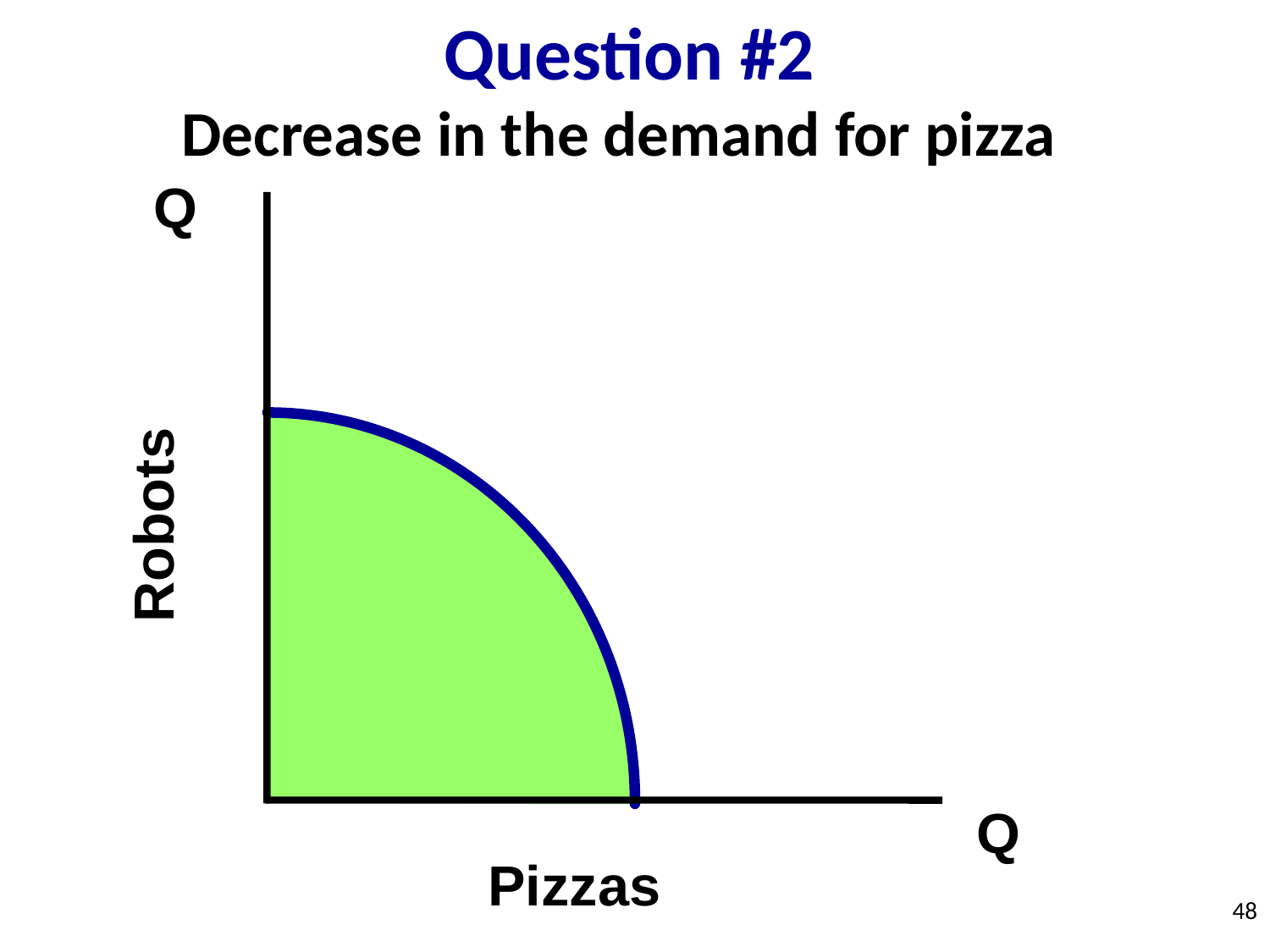

Question #2
Decrease in the demand for pizza
Q

Robots
Q
Pizzas
48